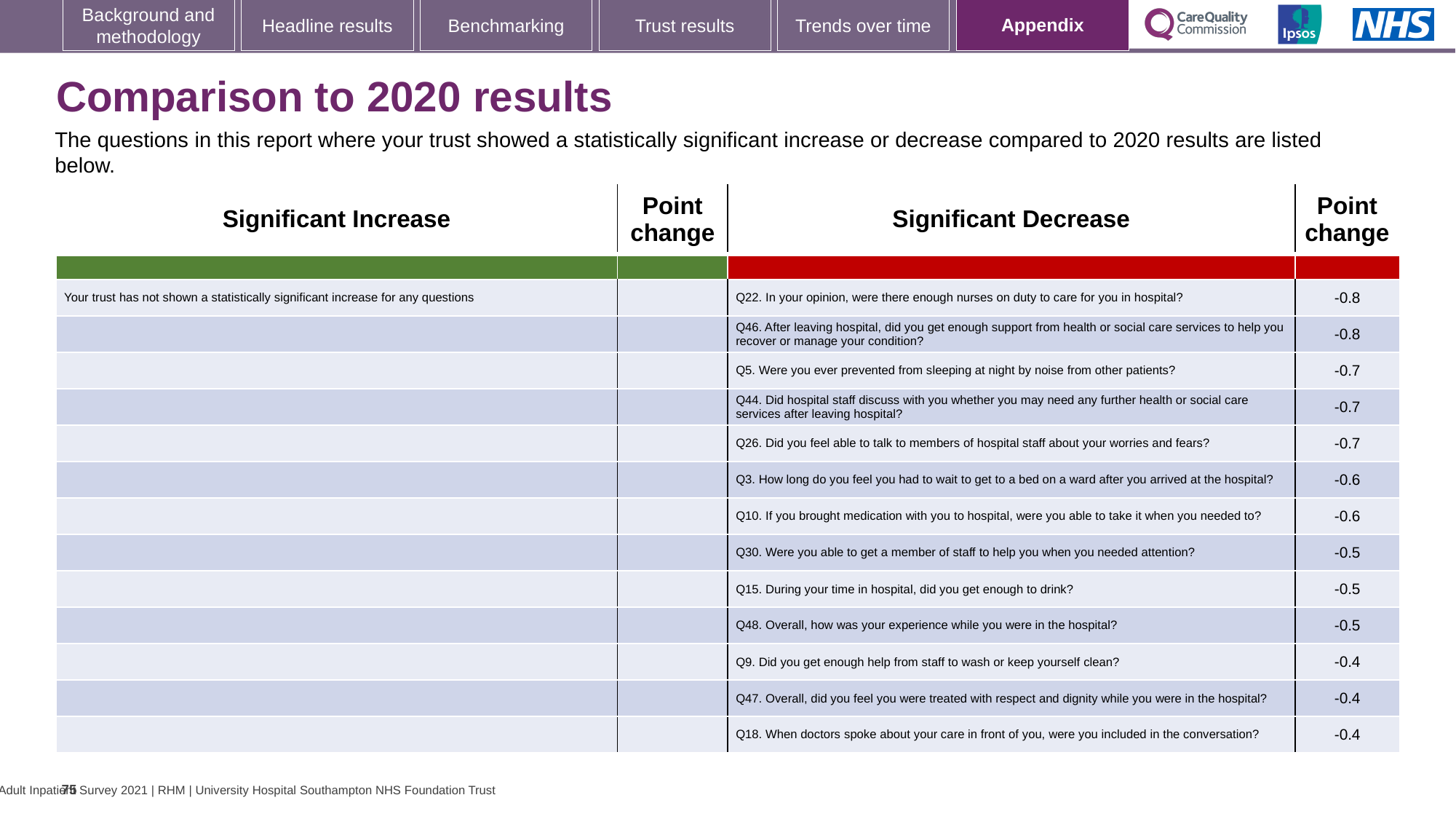

[unsupported chart]

### Chart: Ipsos Ribbon Rules

| Category |  |
|---|---|
# Comparison to 2020 results
The questions in this report where your trust showed a statistically significant increase or decrease compared to 2020 results are listed below.
| Significant Increase | Point change | Significant Decrease | Point change |
| --- | --- | --- | --- |
|  |  |  |  |
| Your trust has not shown a statistically significant increase for any questions |  | Q22. In your opinion, were there enough nurses on duty to care for you in hospital? | -0.8 |
|  |  | Q46. After leaving hospital, did you get enough support from health or social care services to help you recover or manage your condition? | -0.8 |
|  |  | Q5. Were you ever prevented from sleeping at night by noise from other patients? | -0.7 |
|  |  | Q44. Did hospital staff discuss with you whether you may need any further health or social care services after leaving hospital? | -0.7 |
|  |  | Q26. Did you feel able to talk to members of hospital staff about your worries and fears? | -0.7 |
|  |  | Q3. How long do you feel you had to wait to get to a bed on a ward after you arrived at the hospital? | -0.6 |
|  |  | Q10. If you brought medication with you to hospital, were you able to take it when you needed to? | -0.6 |
|  |  | Q30. Were you able to get a member of staff to help you when you needed attention? | -0.5 |
|  |  | Q15. During your time in hospital, did you get enough to drink? | -0.5 |
|  |  | Q48. Overall, how was your experience while you were in the hospital? | -0.5 |
|  |  | Q9. Did you get enough help from staff to wash or keep yourself clean? | -0.4 |
|  |  | Q47. Overall, did you feel you were treated with respect and dignity while you were in the hospital? | -0.4 |
|  |  | Q18. When doctors spoke about your care in front of you, were you included in the conversation? | -0.4 |
75